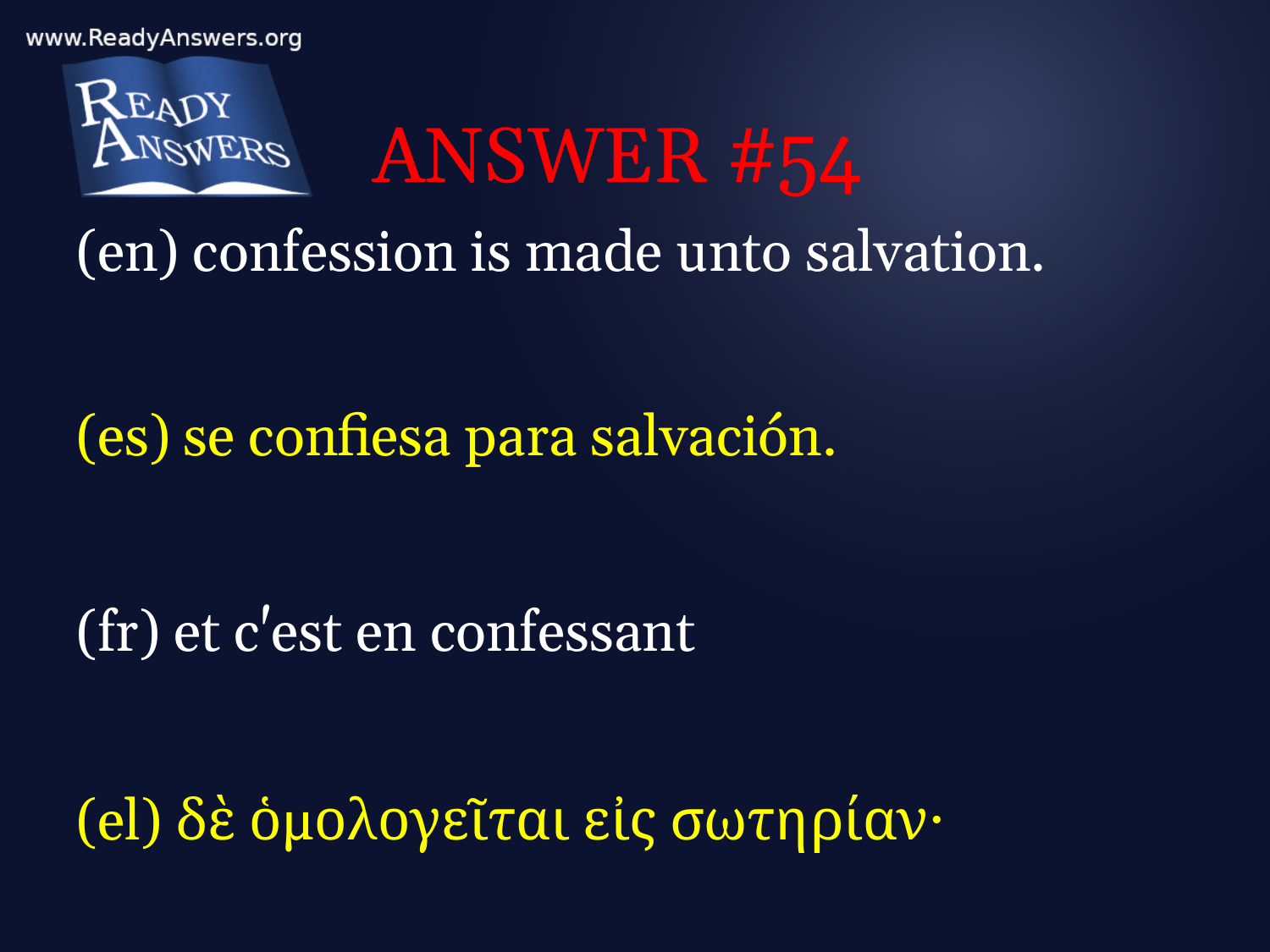

# ANSWER #54
(en) confession is made unto salvation.
(es) se confiesa para salvación.
(fr) et c'est en confessant
(el) δὲ ὁμολογεῖται εἰς σωτηρίαν·